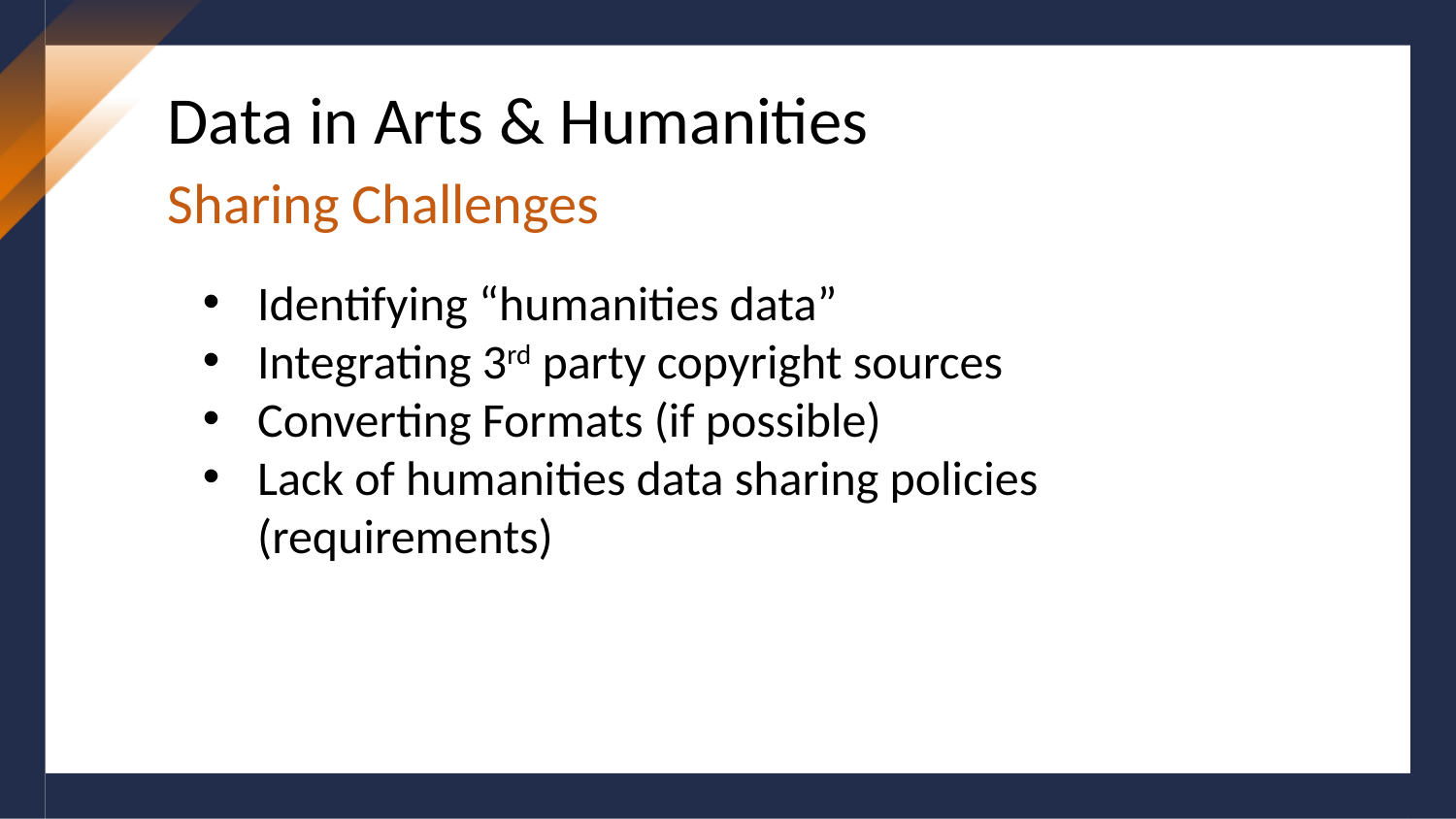

# Data in Arts & Humanities
Sharing Challenges

Identifying “humanities data”
Integrating 3rd party copyright sources
Converting Formats (if possible)
Lack of humanities data sharing policies (requirements)